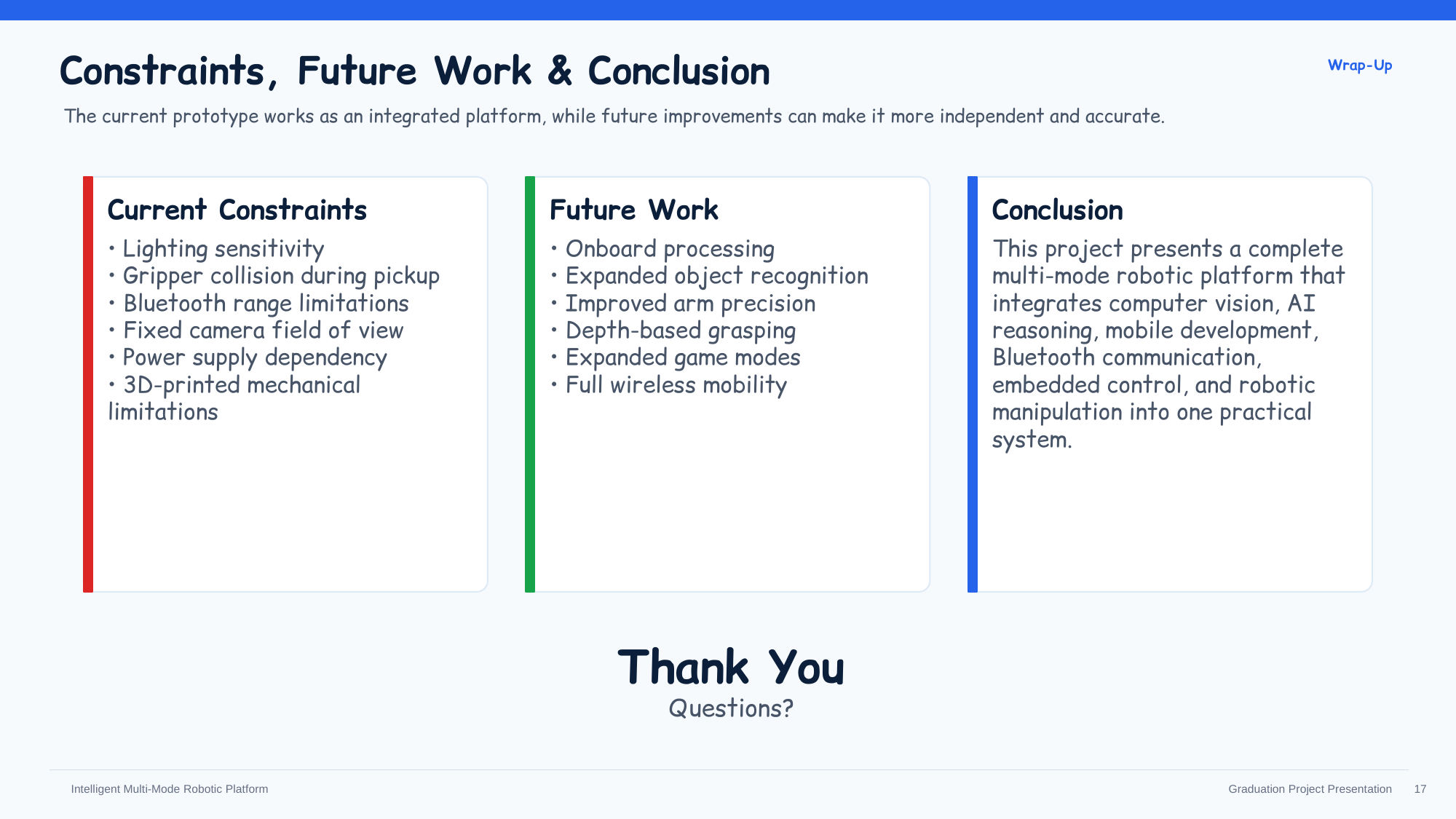

Constraints, Future Work & Conclusion
Wrap-Up
The current prototype works as an integrated platform, while future improvements can make it more independent and accurate.

Current Constraints
Future Work
Conclusion
• Lighting sensitivity
• Gripper collision during pickup
• Bluetooth range limitations
• Fixed camera field of view
• Power supply dependency
• 3D-printed mechanical limitations
• Onboard processing
• Expanded object recognition
• Improved arm precision
• Depth-based grasping
• Expanded game modes
• Full wireless mobility
This project presents a complete multi-mode robotic platform that integrates computer vision, AI reasoning, mobile development, Bluetooth communication, embedded control, and robotic manipulation into one practical system.
Thank You
Questions?
17